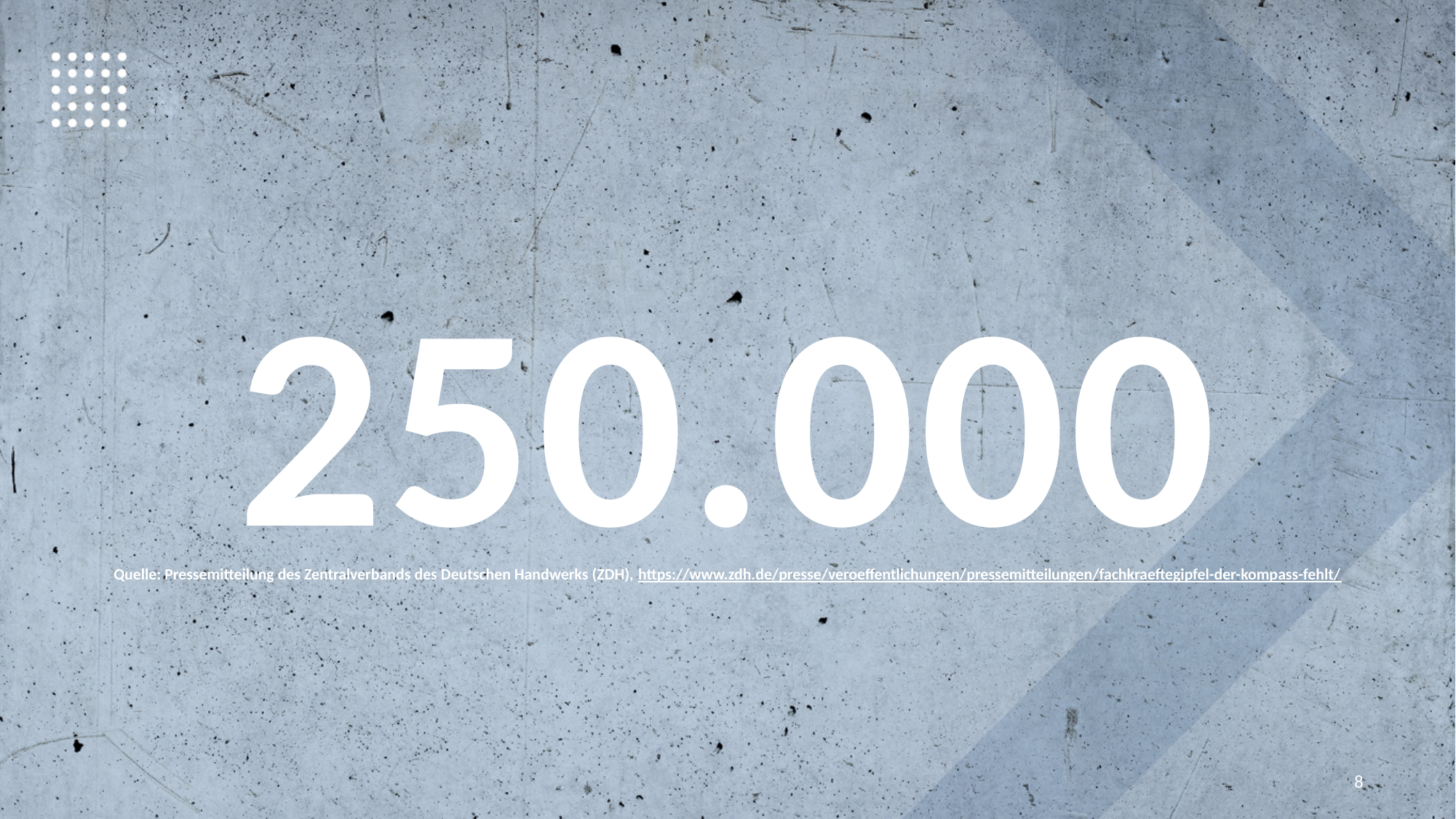

250.000
Quelle: Pressemitteilung des Zentralverbands des Deutschen Handwerks (ZDH), https://www.zdh.de/presse/veroeffentlichungen/pressemitteilungen/fachkraeftegipfel-der-kompass-fehlt/
8